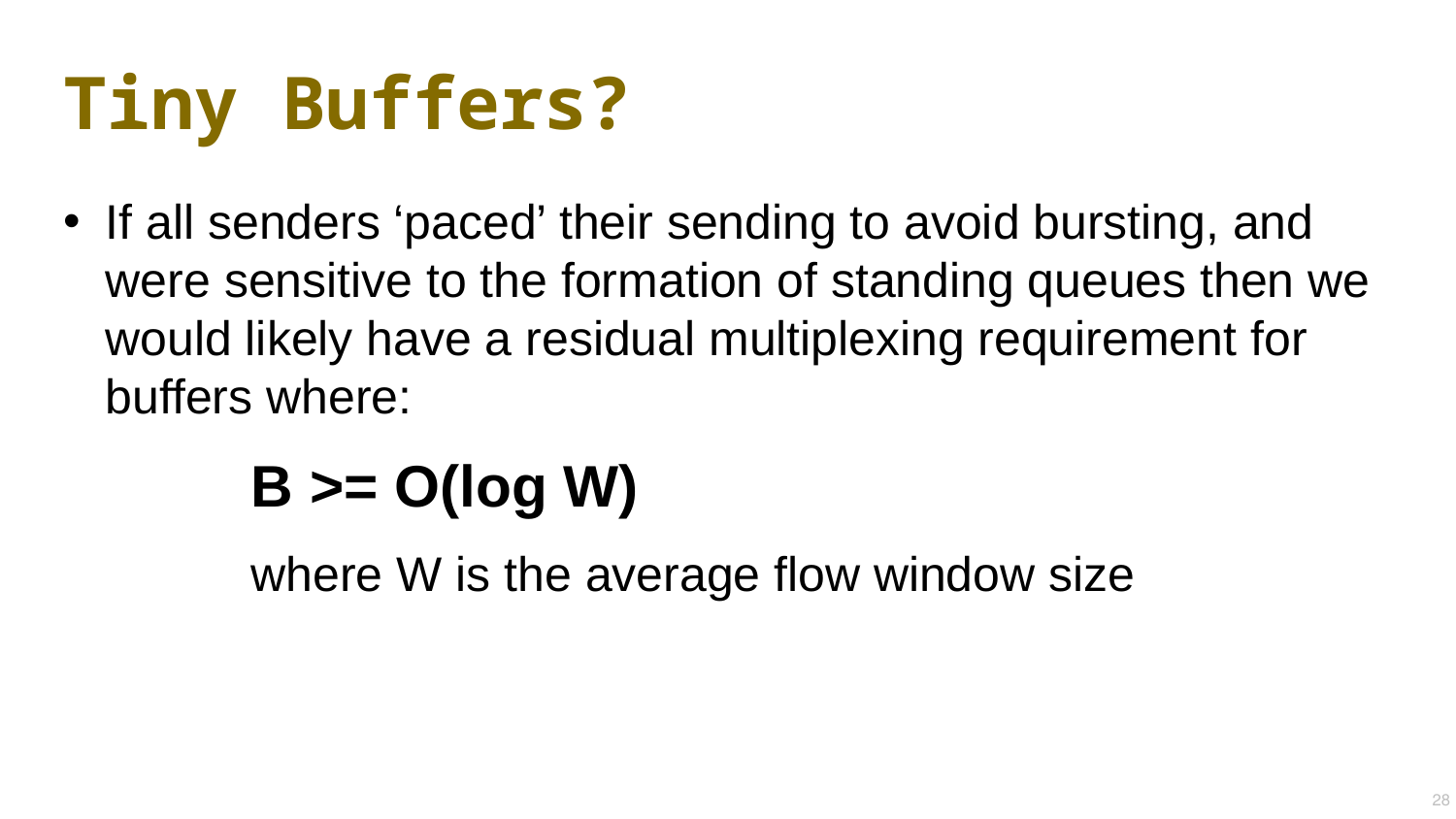

# Tiny Buffers?
If all senders ‘paced’ their sending to avoid bursting, and were sensitive to the formation of standing queues then we would likely have a residual multiplexing requirement for buffers where:
	B >= O(log W)
	where W is the average flow window size

28